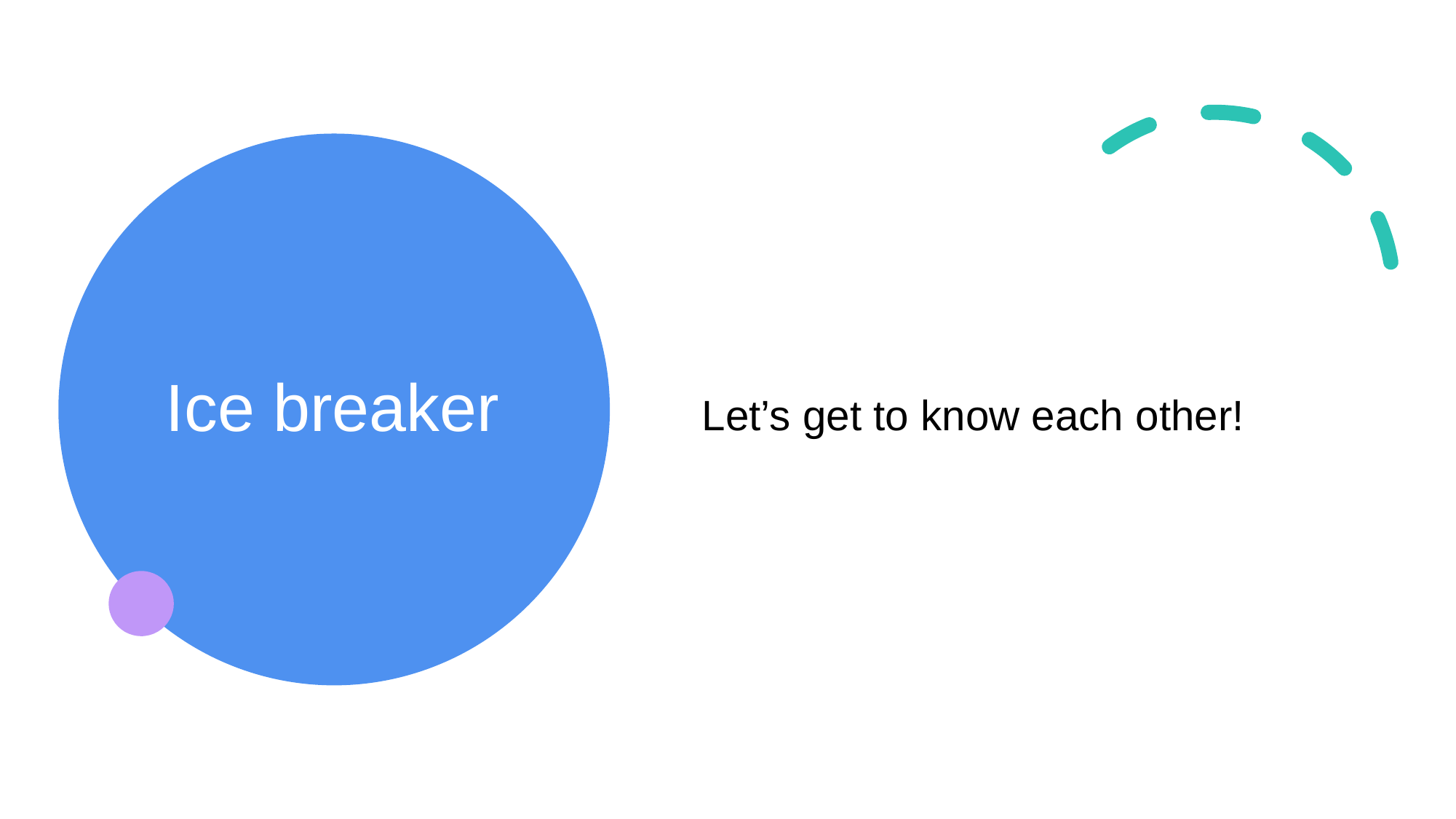

# Ice breaker
Let’s get to know each other!